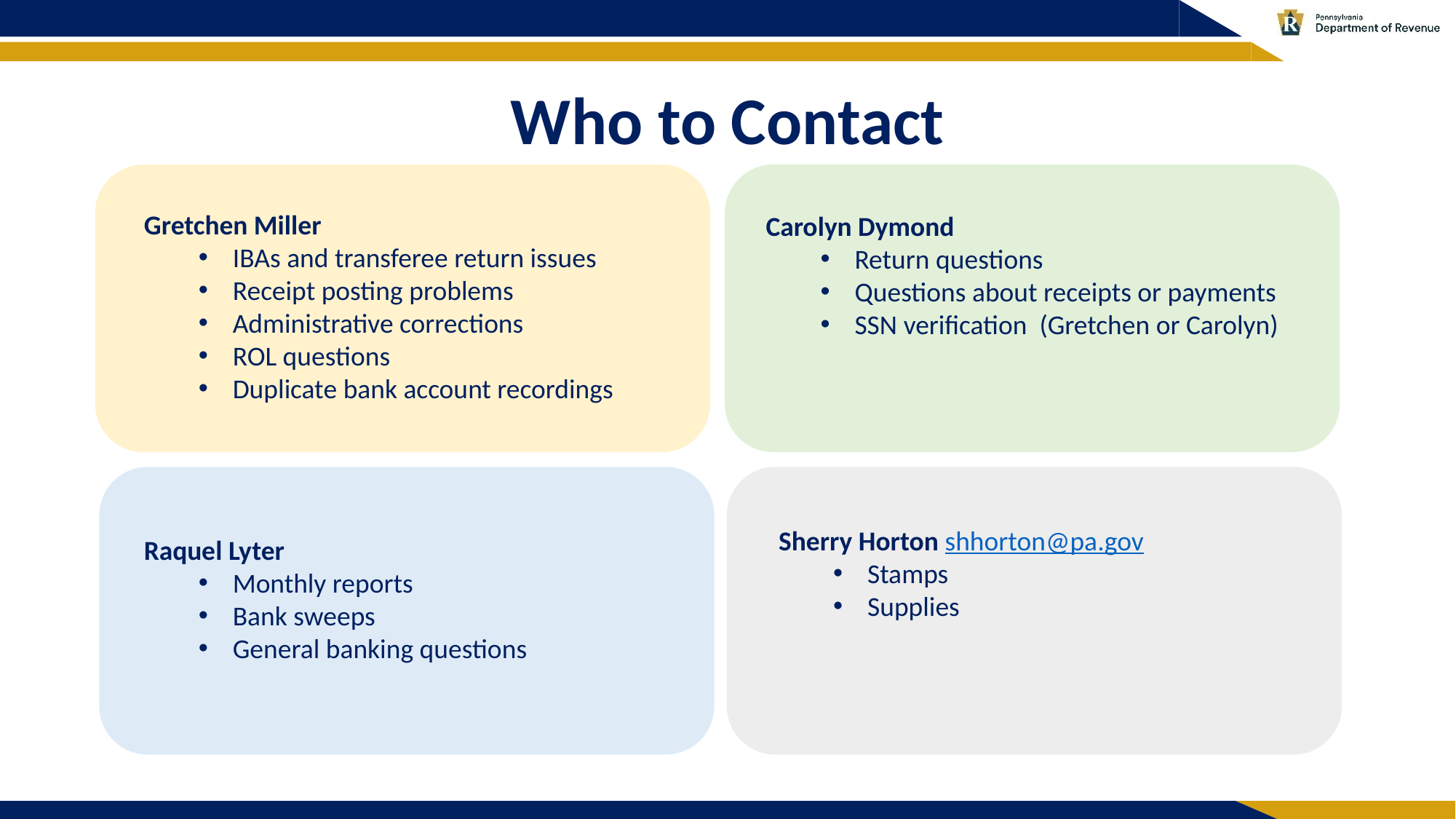

# Who to Contact

Gretchen Miller
IBAs and transferee return issues
Receipt posting problems
Administrative corrections
ROL questions
Duplicate bank account recordings

Carolyn Dymond
Return questions
Questions about receipts or payments
SSN verification  (Gretchen or Carolyn)

Sherry Horton shhorton@pa.gov
Stamps
Supplies
Raquel Lyter
Monthly reports
Bank sweeps
General banking questions